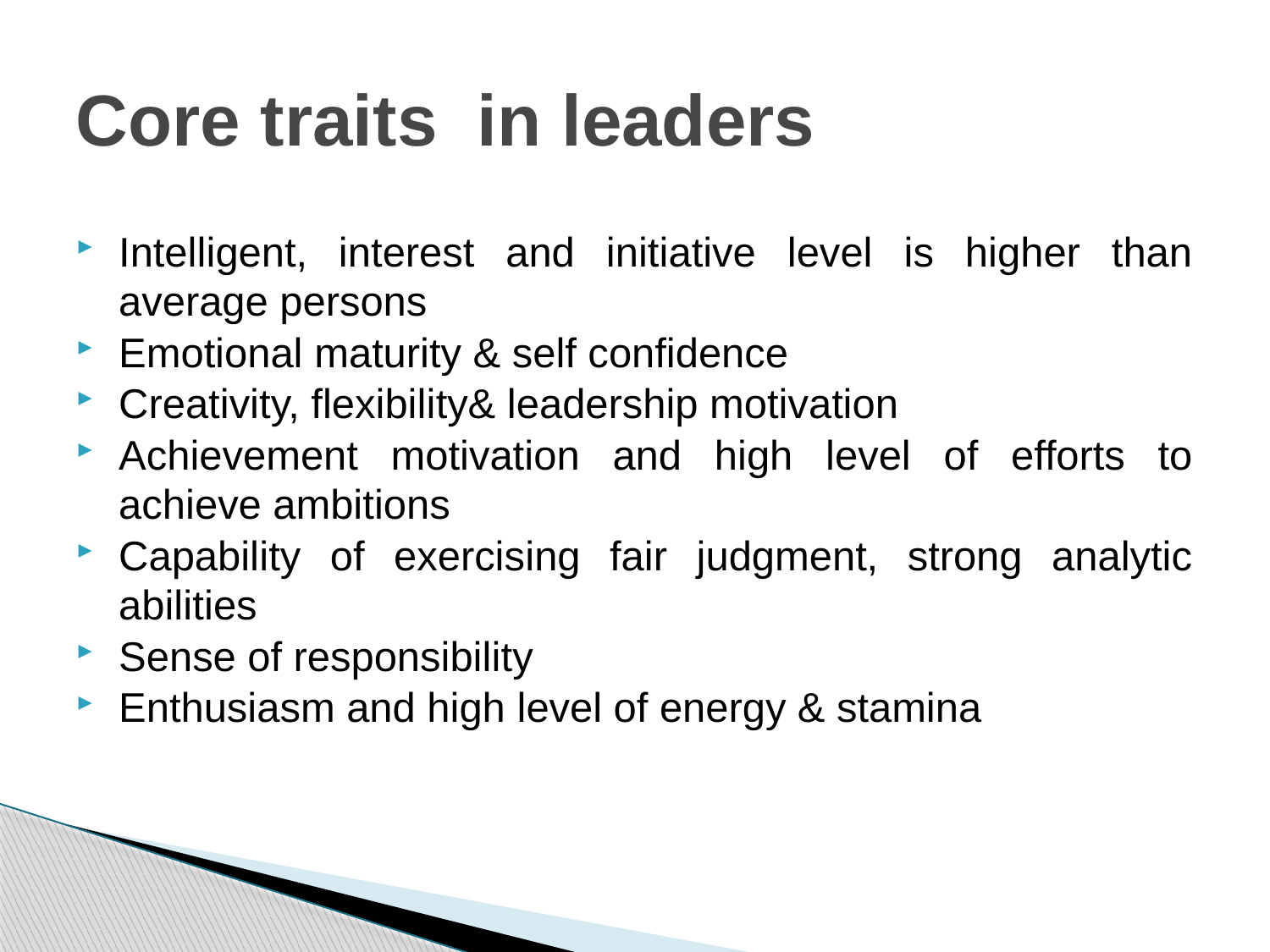

# Core traits  in leaders

Intelligent, interest and initiative level is higher than average persons
Emotional maturity & self confidence
Creativity, flexibility& leadership motivation
Achievement motivation and high level of efforts to achieve ambitions
Capability of exercising fair judgment, strong analytic abilities
Sense of responsibility
Enthusiasm and high level of energy & stamina